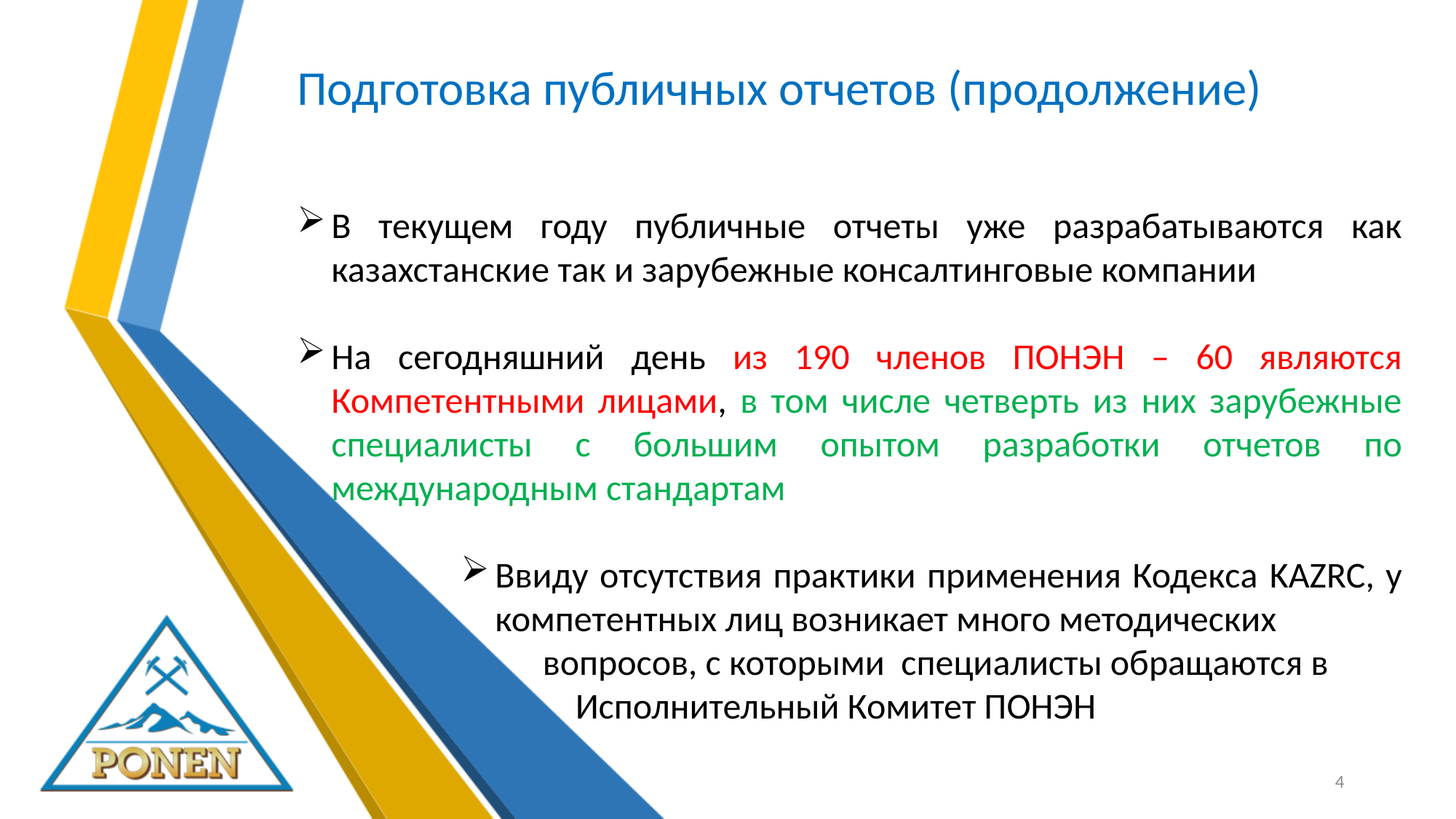

Подготовка публичных отчетов (продолжение)

В текущем году публичные отчеты уже разрабатываются как казахстанские так и зарубежные консалтинговые компании

На сегодняшний день из 190 членов ПОНЭН – 60 являются Компетентными лицами, в том числе четверть из них зарубежные специалисты с большим опытом разработки отчетов по международным стандартам

Ввиду отсутствия практики применения Кодекса KAZRC, у компетентных лиц возникает много методических
          вопросов, с которыми  специалисты обращаются в
              Исполнительный Комитет ПОНЭН

4